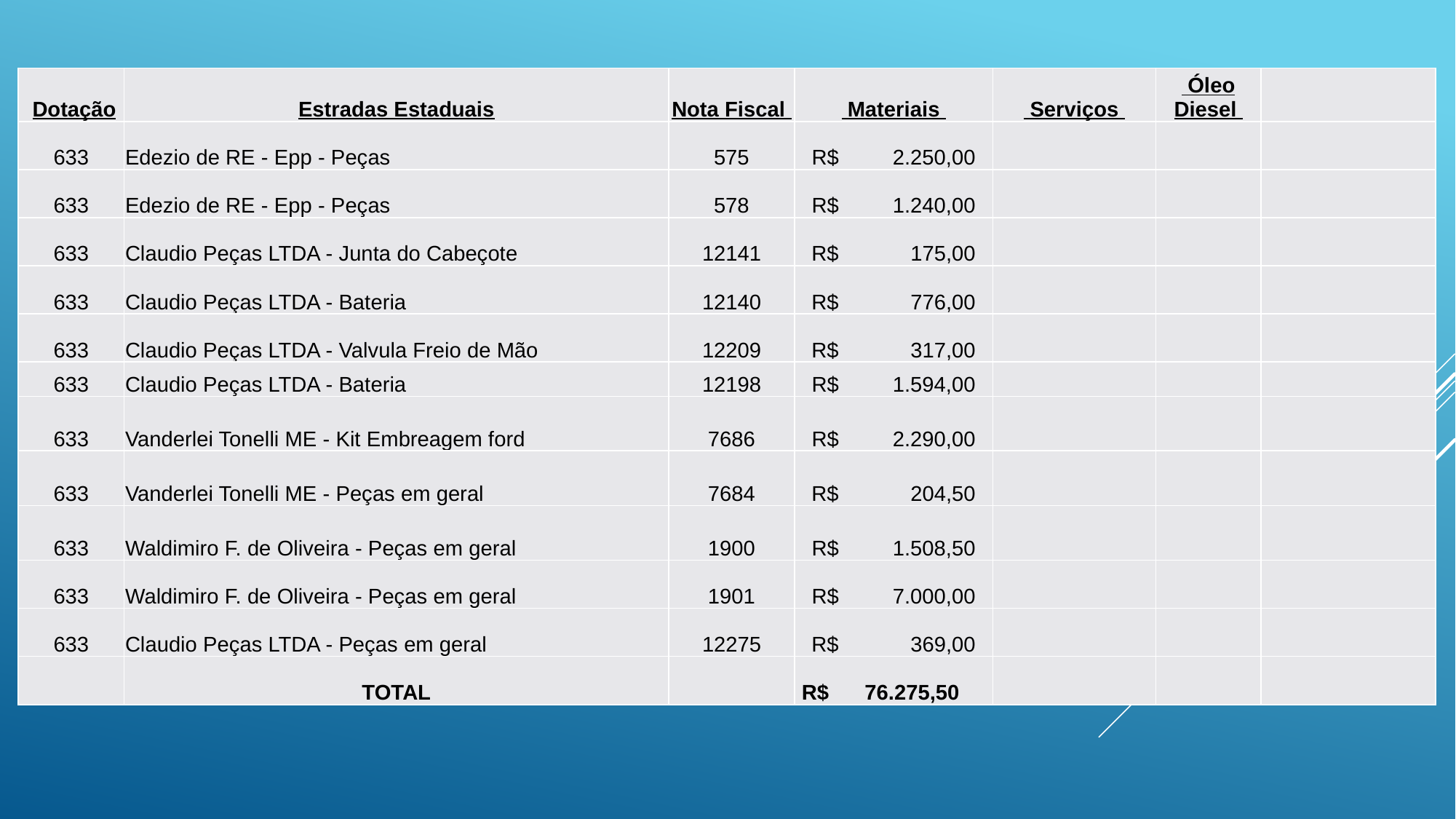

| Dotação | Estradas Estaduais | Nota Fiscal | Materiais | Serviços | Óleo Diesel |  |
| --- | --- | --- | --- | --- | --- | --- |
| 633 | Edezio de RE - Epp - Peças | 575 | R$ 2.250,00 |  |  |  |
| 633 | Edezio de RE - Epp - Peças | 578 | R$ 1.240,00 |  |  |  |
| 633 | Claudio Peças LTDA - Junta do Cabeçote | 12141 | R$ 175,00 |  |  |  |
| 633 | Claudio Peças LTDA - Bateria | 12140 | R$ 776,00 |  |  |  |
| 633 | Claudio Peças LTDA - Valvula Freio de Mão | 12209 | R$ 317,00 |  |  |  |
| 633 | Claudio Peças LTDA - Bateria | 12198 | R$ 1.594,00 |  |  |  |
| 633 | Vanderlei Tonelli ME - Kit Embreagem ford | 7686 | R$ 2.290,00 |  |  |  |
| 633 | Vanderlei Tonelli ME - Peças em geral | 7684 | R$ 204,50 |  |  |  |
| 633 | Waldimiro F. de Oliveira - Peças em geral | 1900 | R$ 1.508,50 |  |  |  |
| 633 | Waldimiro F. de Oliveira - Peças em geral | 1901 | R$ 7.000,00 |  |  |  |
| 633 | Claudio Peças LTDA - Peças em geral | 12275 | R$ 369,00 |  |  |  |
|  | TOTAL |  | R$ 76.275,50 |  |  |  |

#